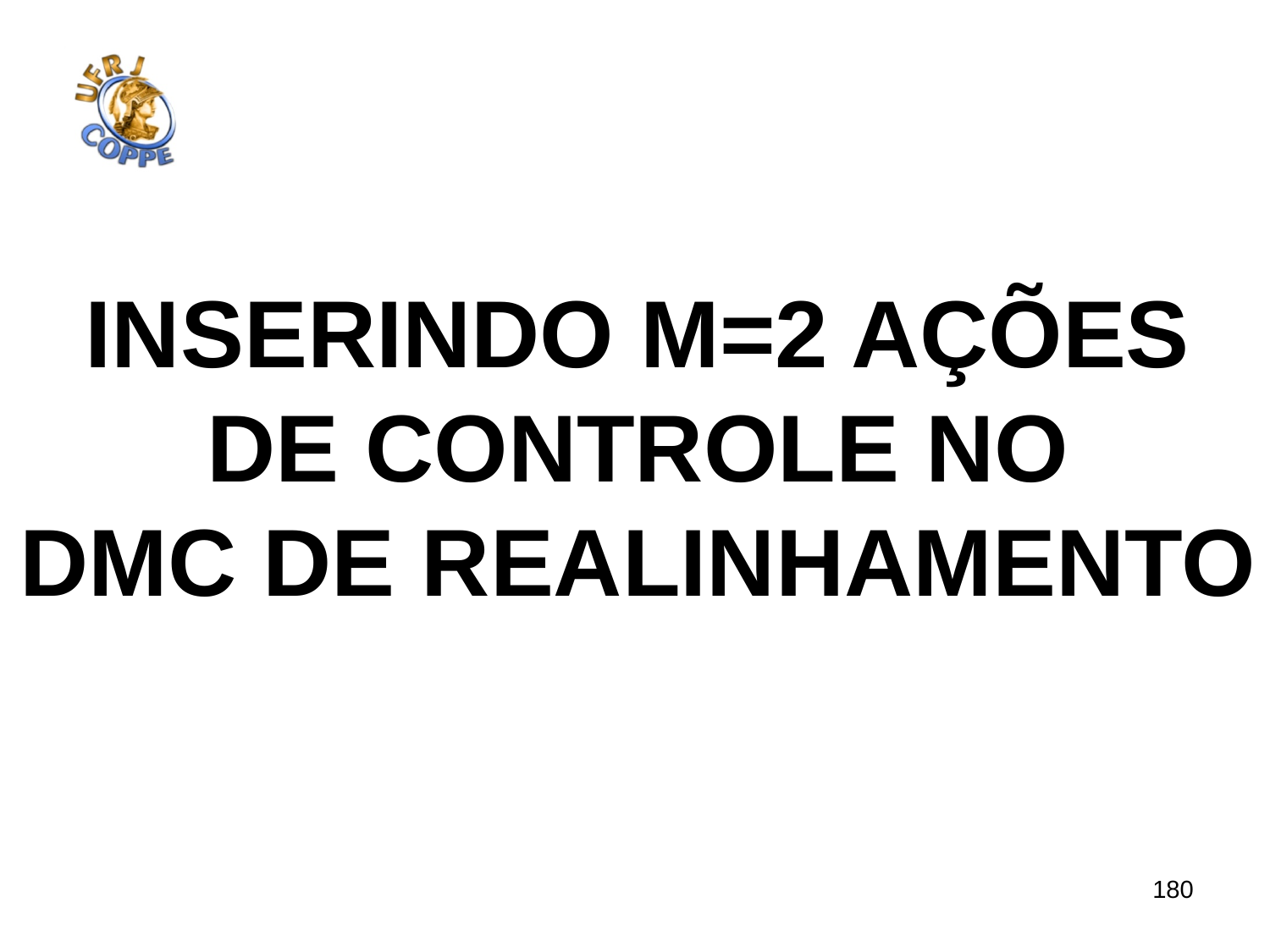

Inserindo m=2 ações
De controle no
Dmc de realinhamento
180